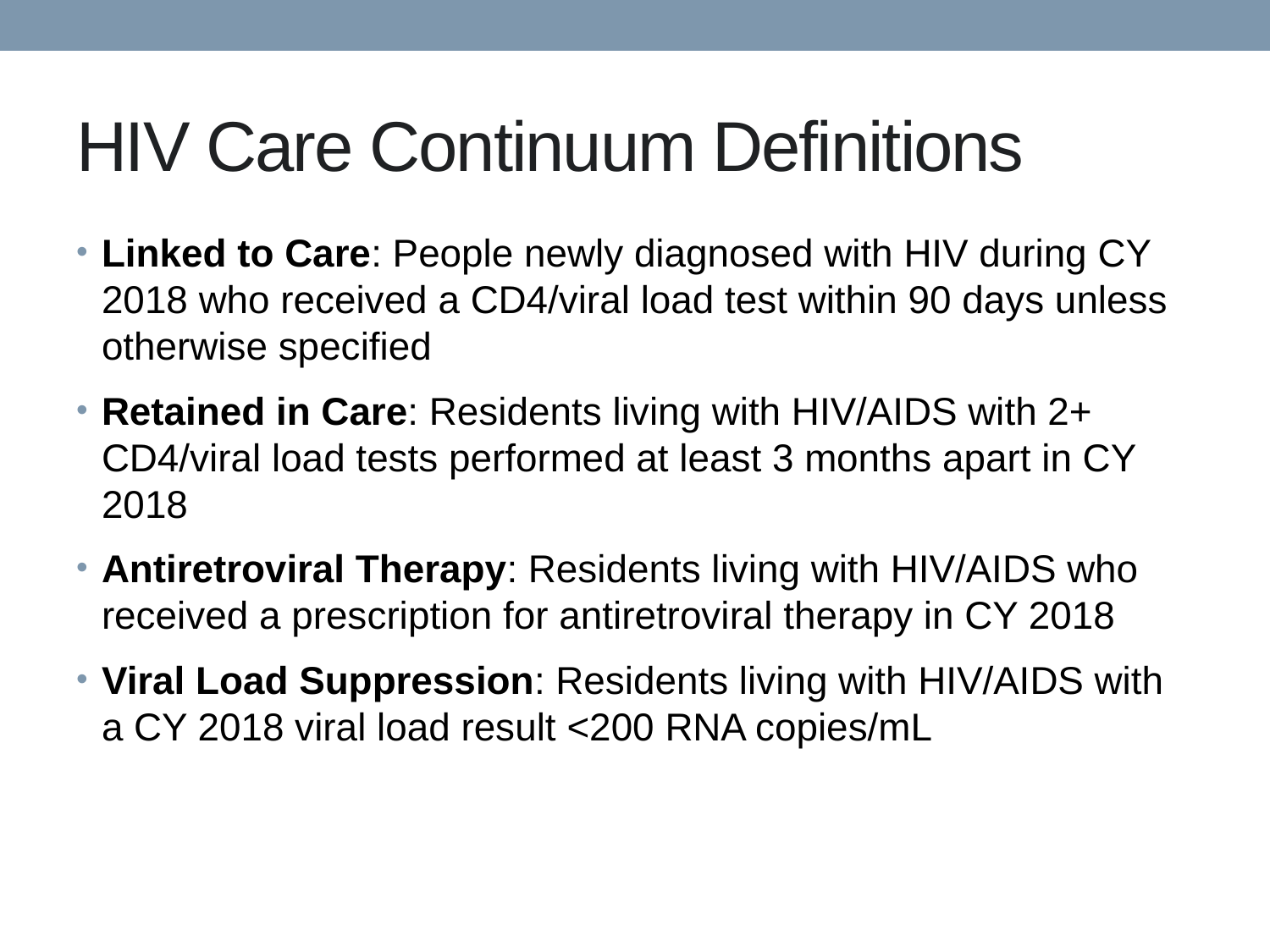

# HIV Care Continuum Definitions
Linked to Care: People newly diagnosed with HIV during CY 2018 who received a CD4/viral load test within 90 days unless otherwise specified
Retained in Care: Residents living with HIV/AIDS with 2+ CD4/viral load tests performed at least 3 months apart in CY 2018
Antiretroviral Therapy: Residents living with HIV/AIDS who received a prescription for antiretroviral therapy in CY 2018
Viral Load Suppression: Residents living with HIV/AIDS with a CY 2018 viral load result <200 RNA copies/mL